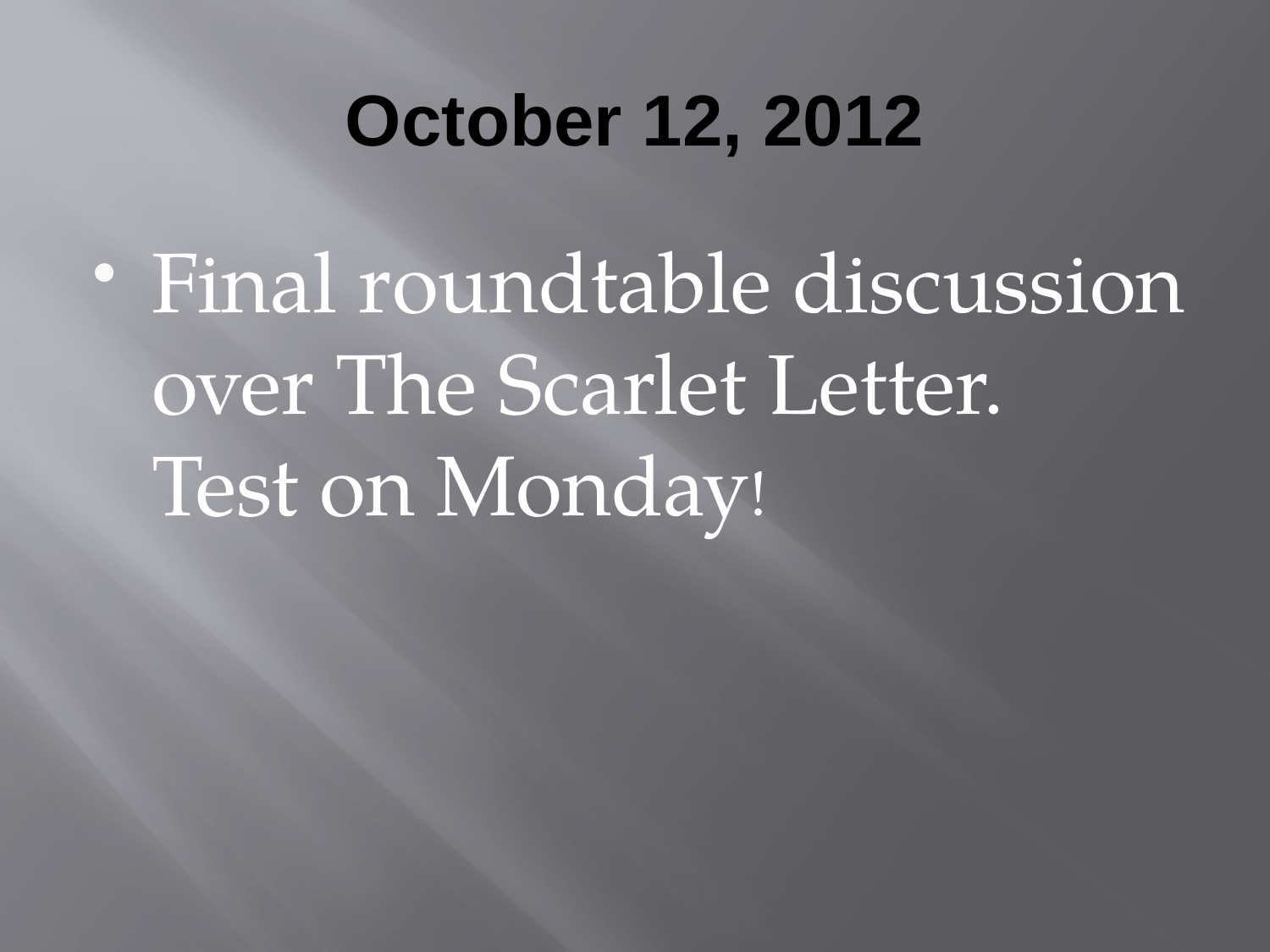

# October 12, 2012
Final roundtable discussion over The Scarlet Letter.  Test on Monday!